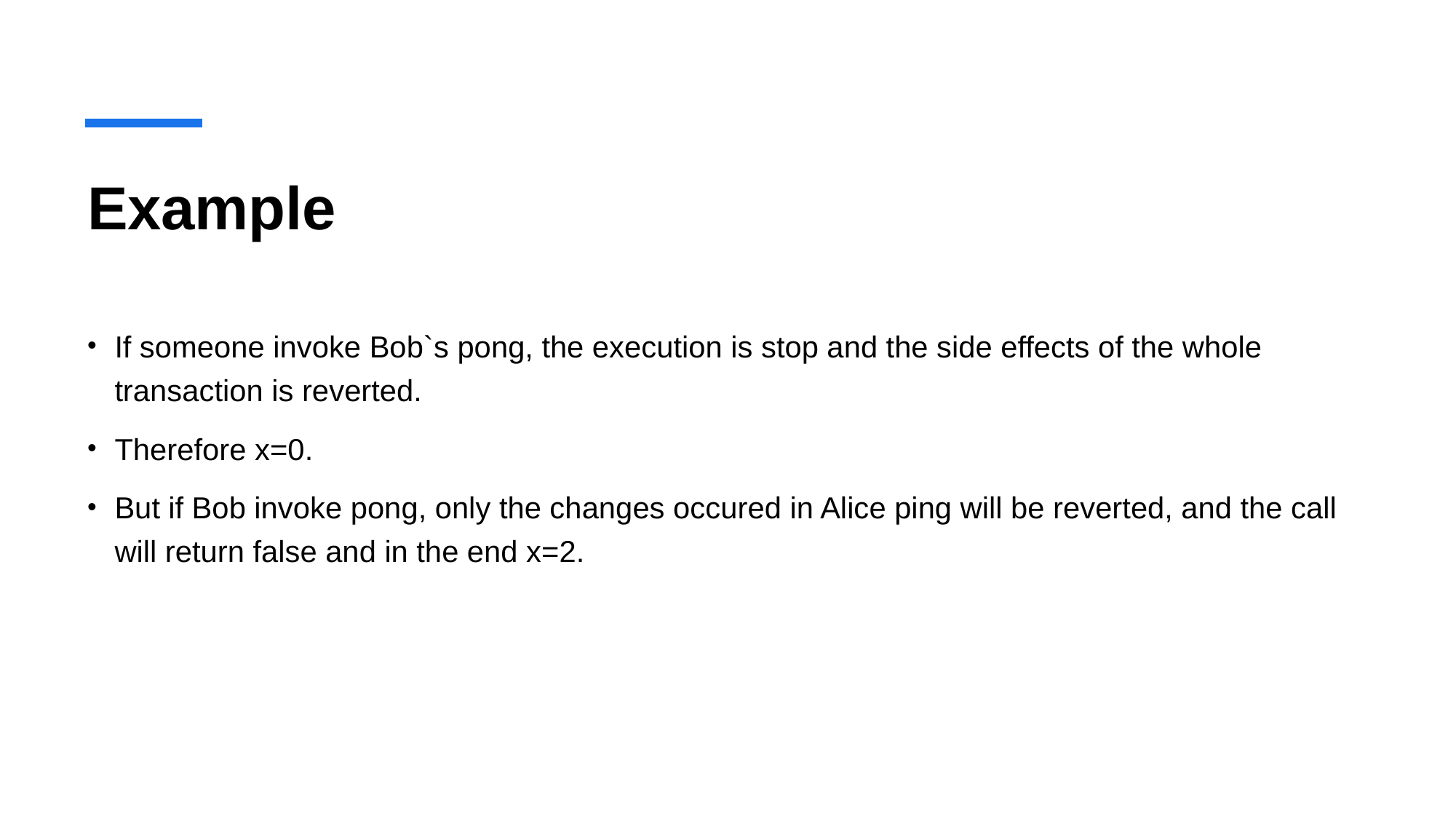

# Example
If someone invoke Bob`s pong, the execution is stop and the side effects of the whole transaction is reverted.
Therefore x=0.
But if Bob invoke pong, only the changes occured in Alice ping will be reverted, and the call will return false and in the end x=2.